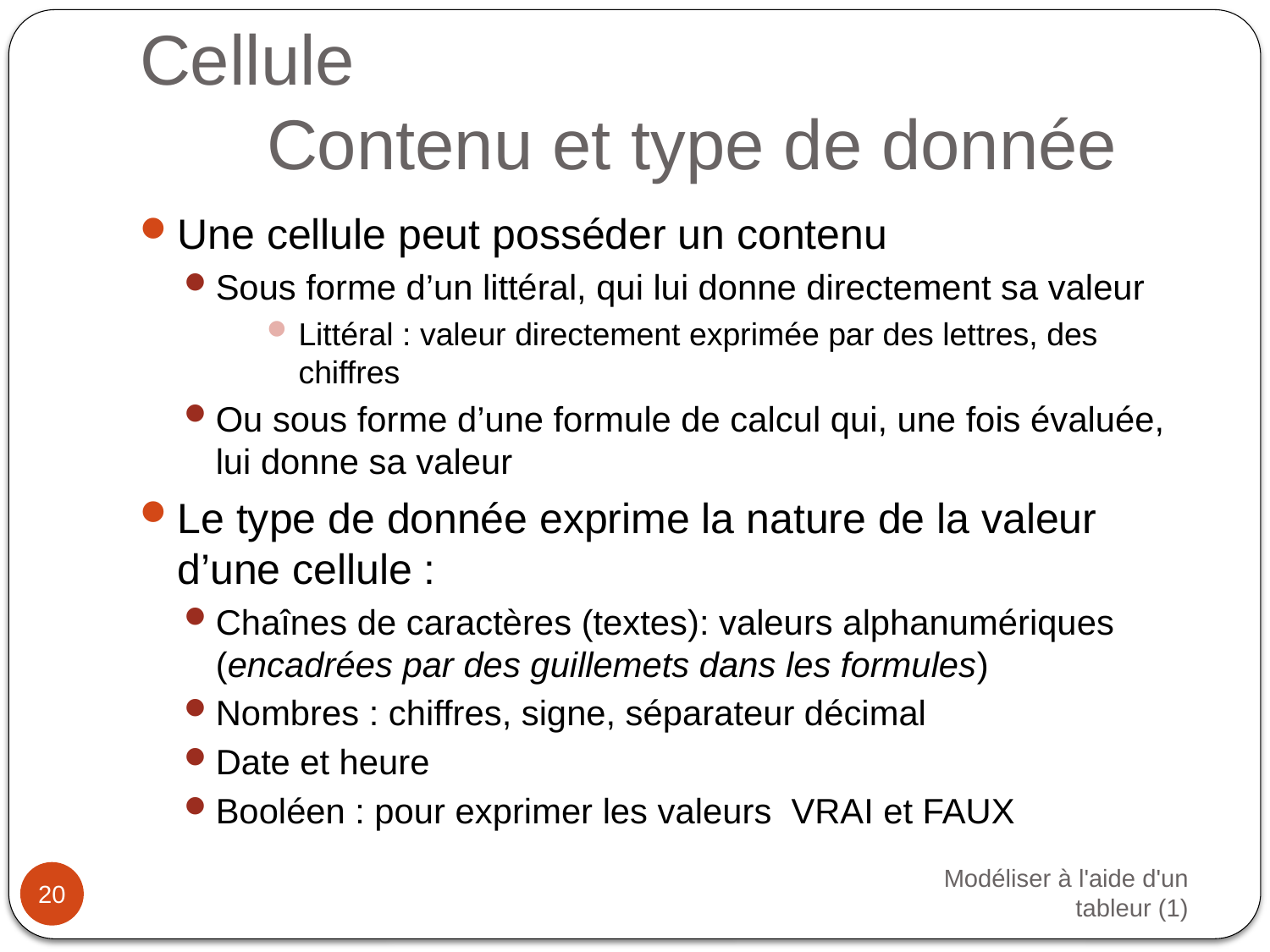

# Cellule Contenu et type de donnée
Une cellule peut posséder un contenu
Sous forme d’un littéral, qui lui donne directement sa valeur
Littéral : valeur directement exprimée par des lettres, des chiffres
Ou sous forme d’une formule de calcul qui, une fois évaluée, lui donne sa valeur
Le type de donnée exprime la nature de la valeur d’une cellule :
Chaînes de caractères (textes): valeurs alphanumériques (encadrées par des guillemets dans les formules)
Nombres : chiffres, signe, séparateur décimal
Date et heure
Booléen : pour exprimer les valeurs  VRAI et FAUX
Modéliser à l'aide d'un tableur (1)
20